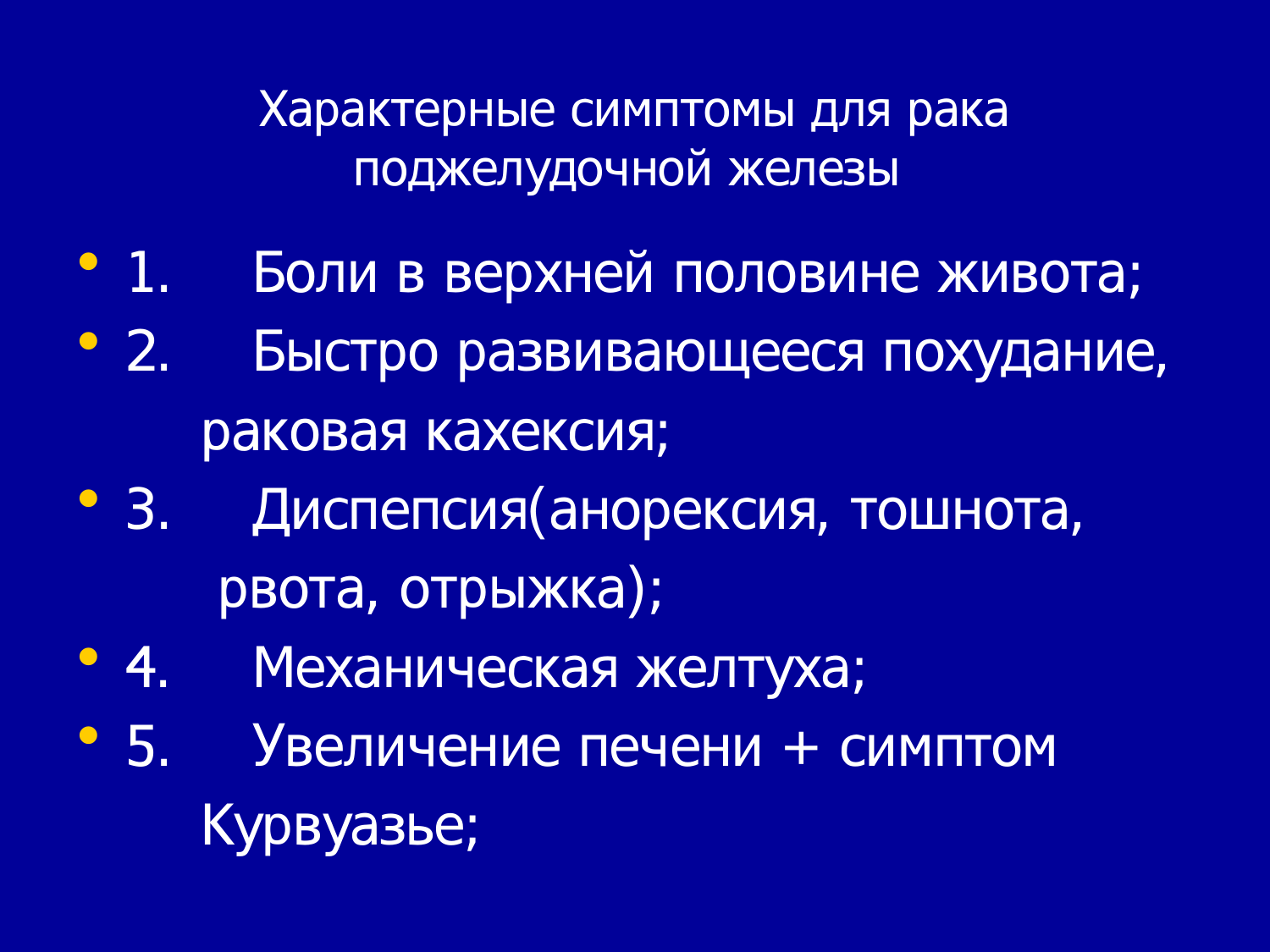

# Характерные симптомы для рака поджелудочной железы

1.	Боли в верхней половине живота;
2.	Быстро развивающееся похудание,
       раковая кахексия;
3.	Диспепсия(анорексия, тошнота,
        рвота, отрыжка);
4.	Механическая желтуха;
5.	Увеличение печени + симптом
       Курвуазье;